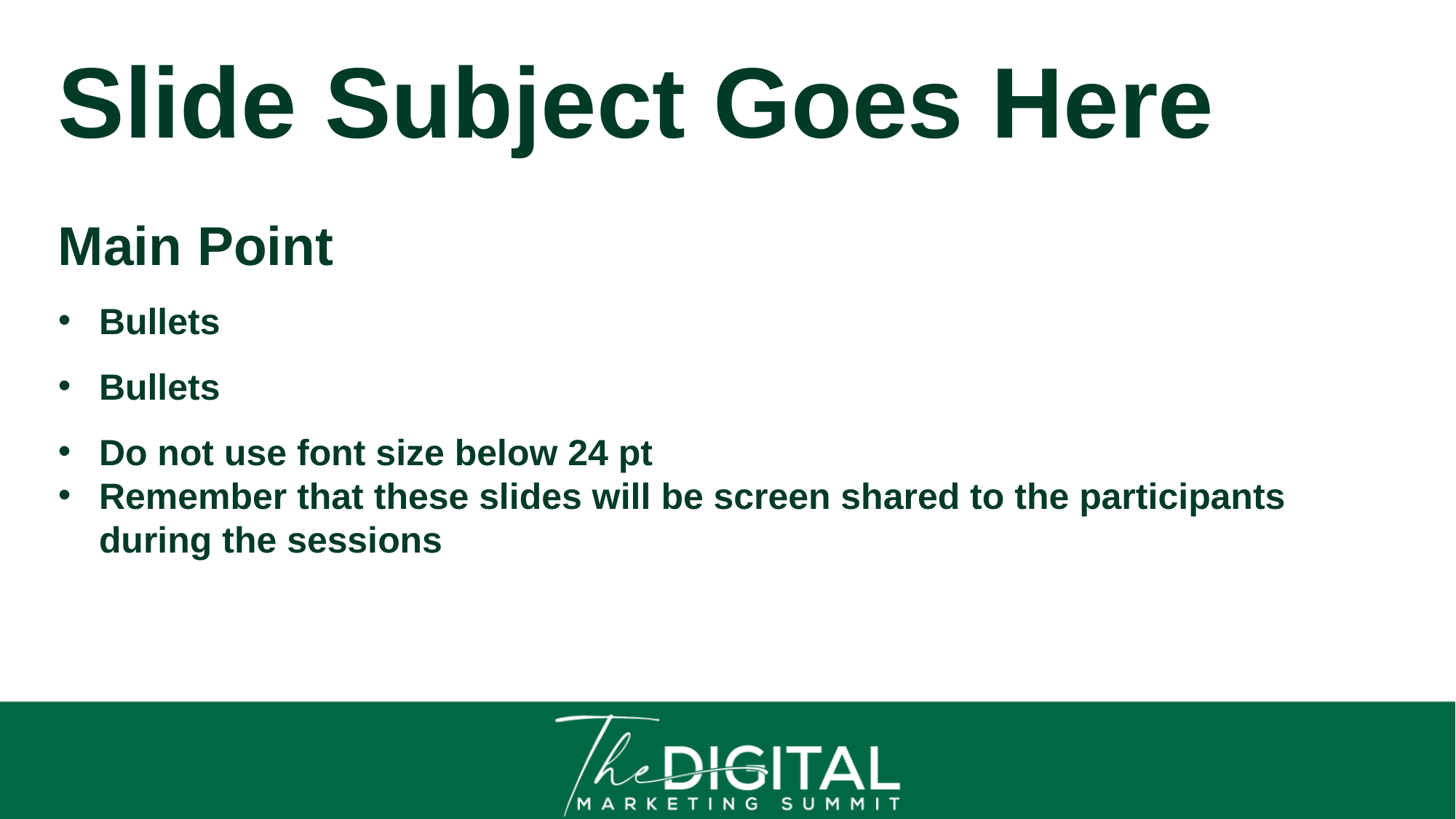

Slide Subject Goes Here
Main Point
Bullets
Bullets
Do not use font size below 24 pt
Remember that these slides will be screen shared to the participants during the sessions